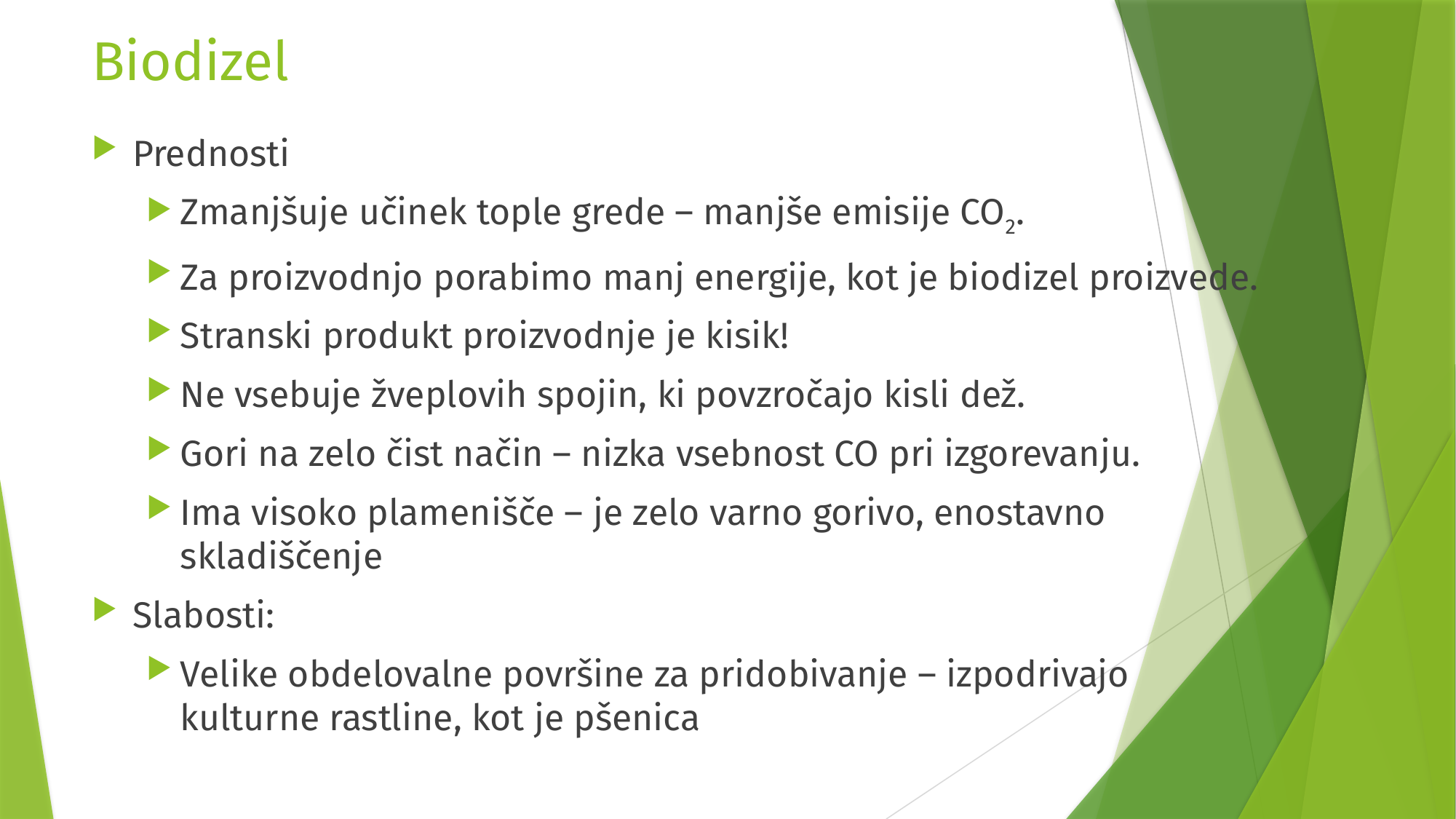

# Biodizel
Prednosti
Zmanjšuje učinek tople grede – manjše emisije CO2.
Za proizvodnjo porabimo manj energije, kot je biodizel proizvede.
Stranski produkt proizvodnje je kisik!
Ne vsebuje žveplovih spojin, ki povzročajo kisli dež.
Gori na zelo čist način – nizka vsebnost CO pri izgorevanju.
Ima visoko plamenišče – je zelo varno gorivo, enostavno skladiščenje
Slabosti:
Velike obdelovalne površine za pridobivanje – izpodrivajo kulturne rastline, kot je pšenica